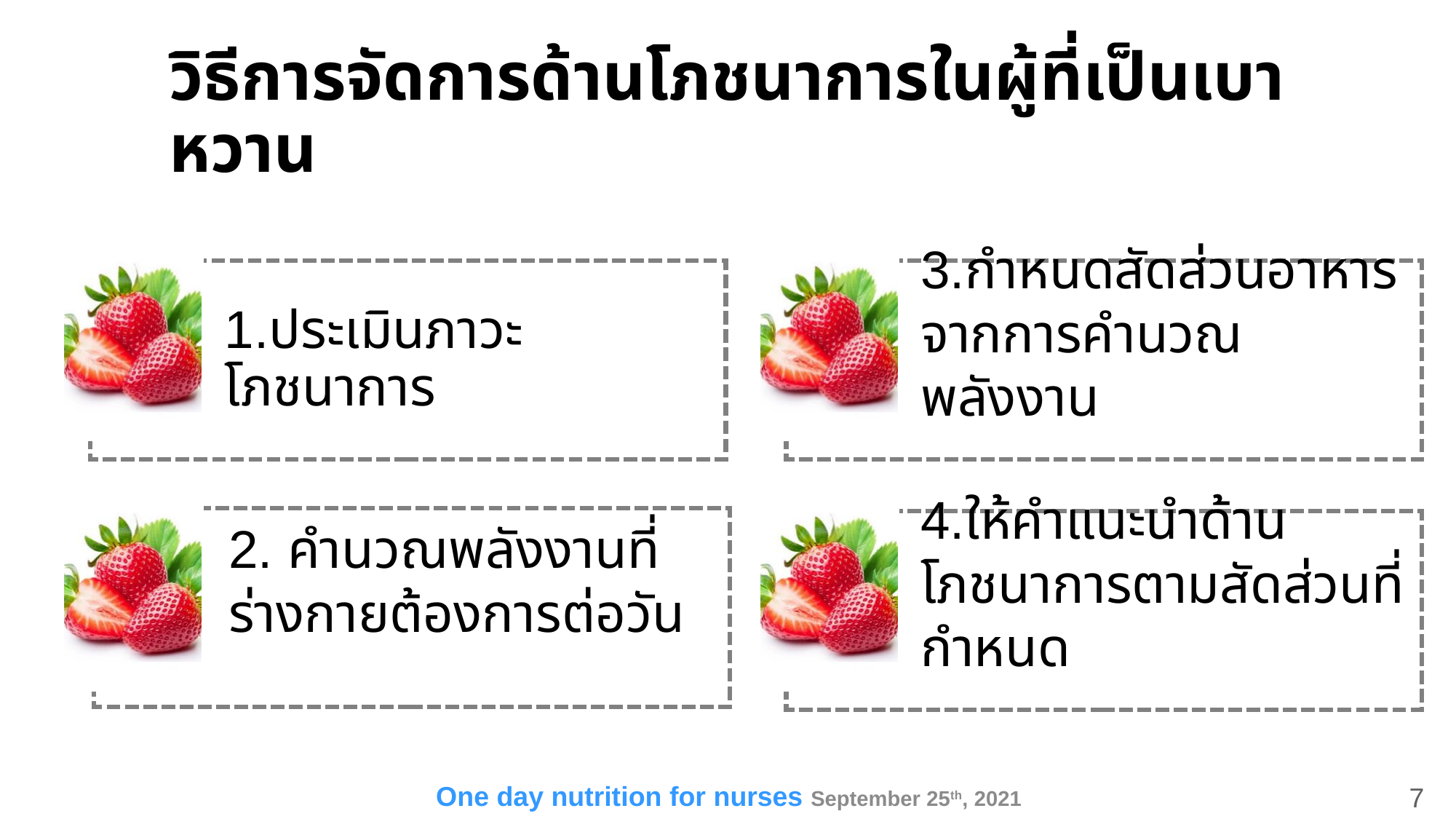

# วิธีการจัดการด้านโภชนาการในผู้ที่เป็นเบาหวาน
1.ประเมินภาวะโภชนาการ
3.กำหนดสัดส่วนอาหารจากการคำนวณพลังงาน

2. คำนวณพลังงานที่ร่างกายต้องการต่อวัน

4.ให้คำแนะนำด้านโภชนาการตามสัดส่วนที่กำหนด

One day nutrition for nurses September 25th, 2021
7